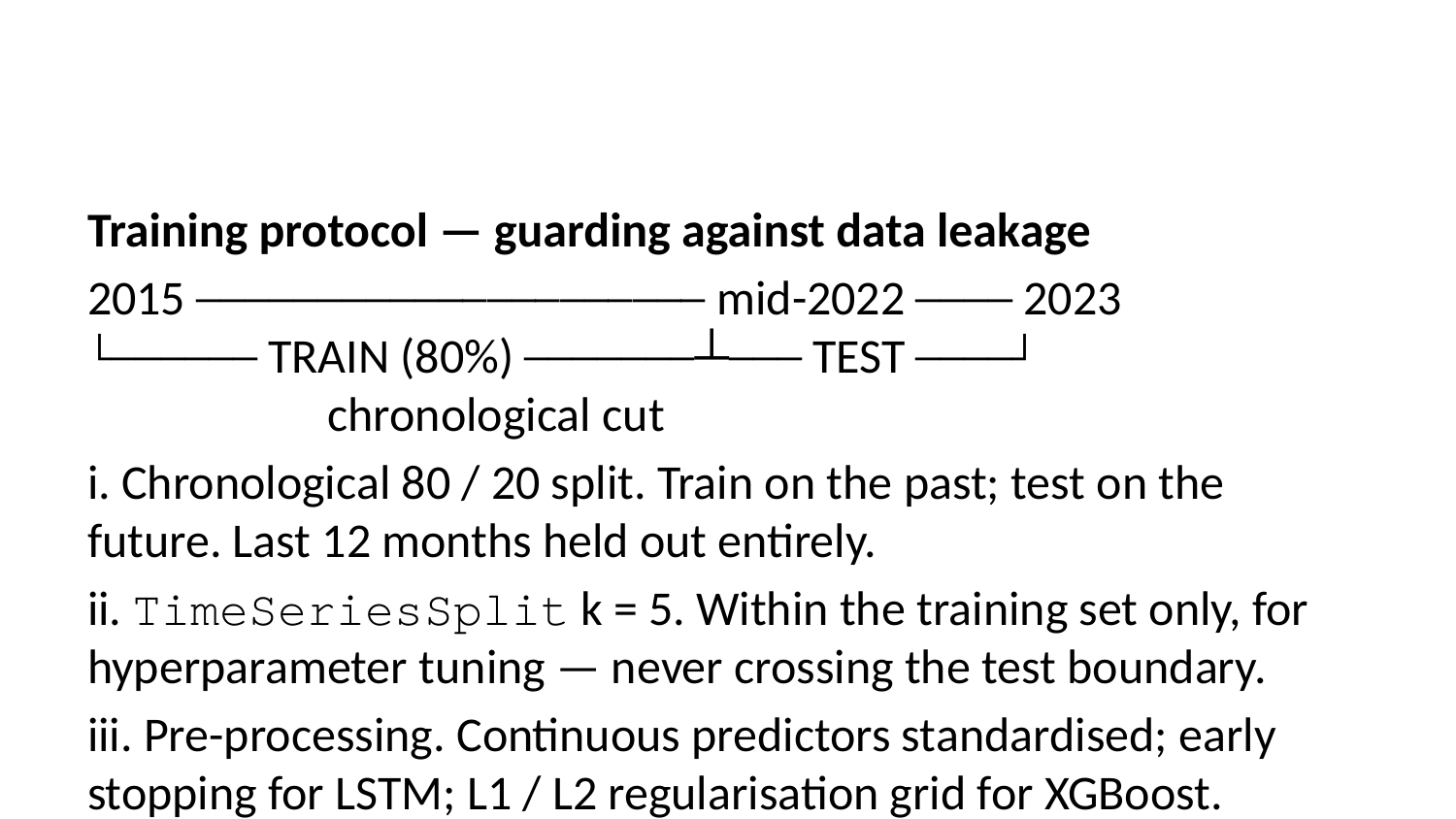

Training protocol — guarding against data leakage
2015 ───────────────────── mid-2022 ──── 2023   
└────── TRAIN (80%) ───────┴─── TEST ────┘
                      chronological cut
i. Chronological 80 / 20 split. Train on the past; test on the future. Last 12 months held out entirely.
ii. TimeSeriesSplit k = 5. Within the training set only, for hyperparameter tuning — never crossing the test boundary.
iii. Pre-processing. Continuous predictors standardised; early stopping for LSTM; L1 / L2 regularisation grid for XGBoost.
iv. Audit boundary. The test set is never seen during training or tuning — by any model.
Random splits would let 2022 data leak back into 2018 training — inflating apparent R² and producing a false impression of forecast skill. For time series, chronological discipline is non-negotiable.